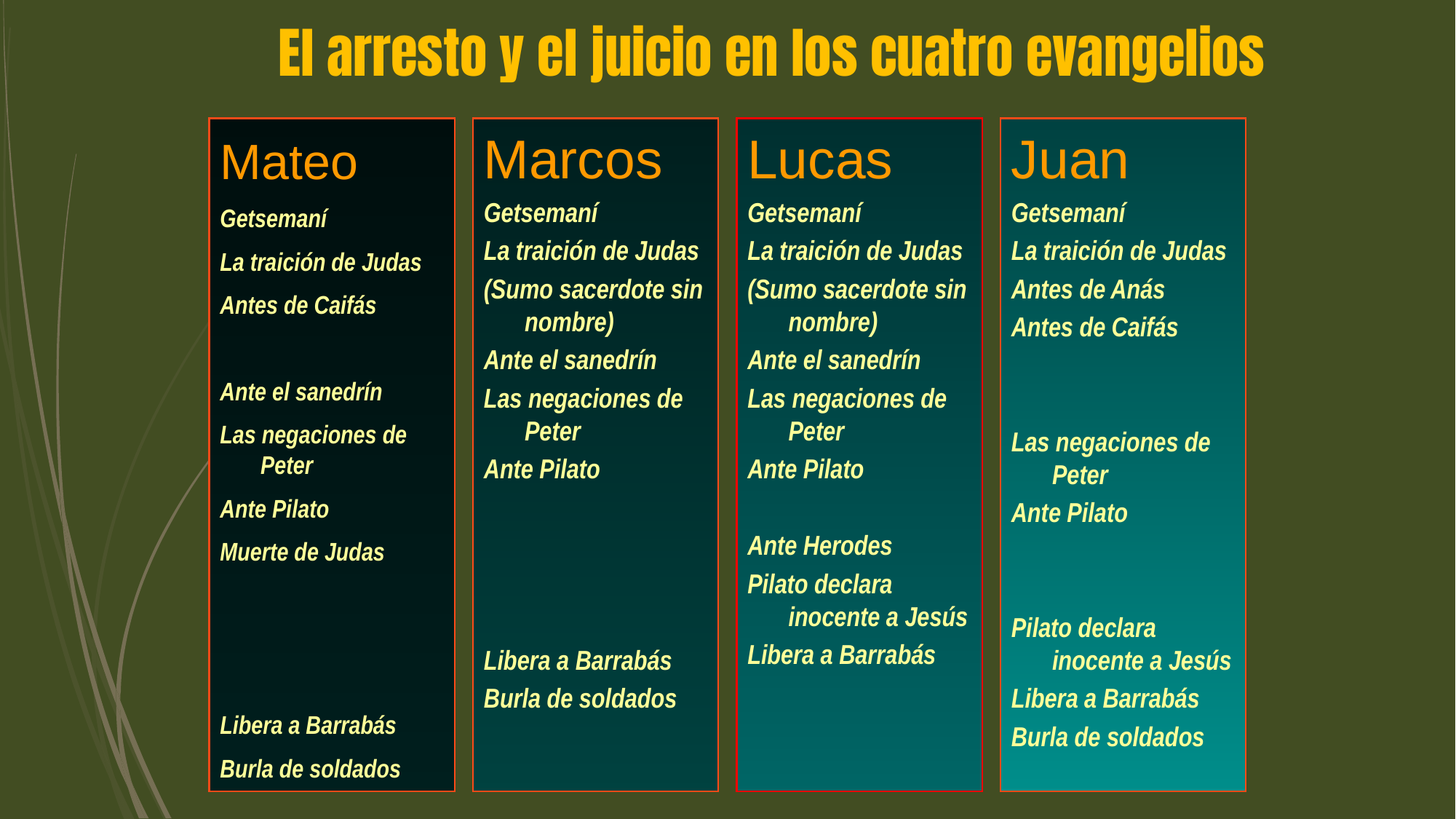

# El arresto y el juicio en los cuatro evangelios
155
Mateo
Getsemaní
La traición de Judas
Antes de Caifás

Ante el sanedrín
Las negaciones de Peter
Ante Pilato
Muerte de Judas

Libera a Barrabás
Burla de soldados

Marcos
Getsemaní
La traición de Judas
(Sumo sacerdote sin nombre)
Ante el sanedrín
Las negaciones de Peter
Ante Pilato

Libera a Barrabás
Burla de soldados
Lucas
Getsemaní
La traición de Judas
(Sumo sacerdote sin nombre)
Ante el sanedrín
Las negaciones de Peter
Ante Pilato

Ante Herodes
Pilato declara inocente a Jesús
Libera a Barrabás
Juan
Getsemaní
La traición de Judas
Antes de Anás
Antes de Caifás

Las negaciones de Peter
Ante Pilato

Pilato declara inocente a Jesús
Libera a Barrabás
Burla de soldados